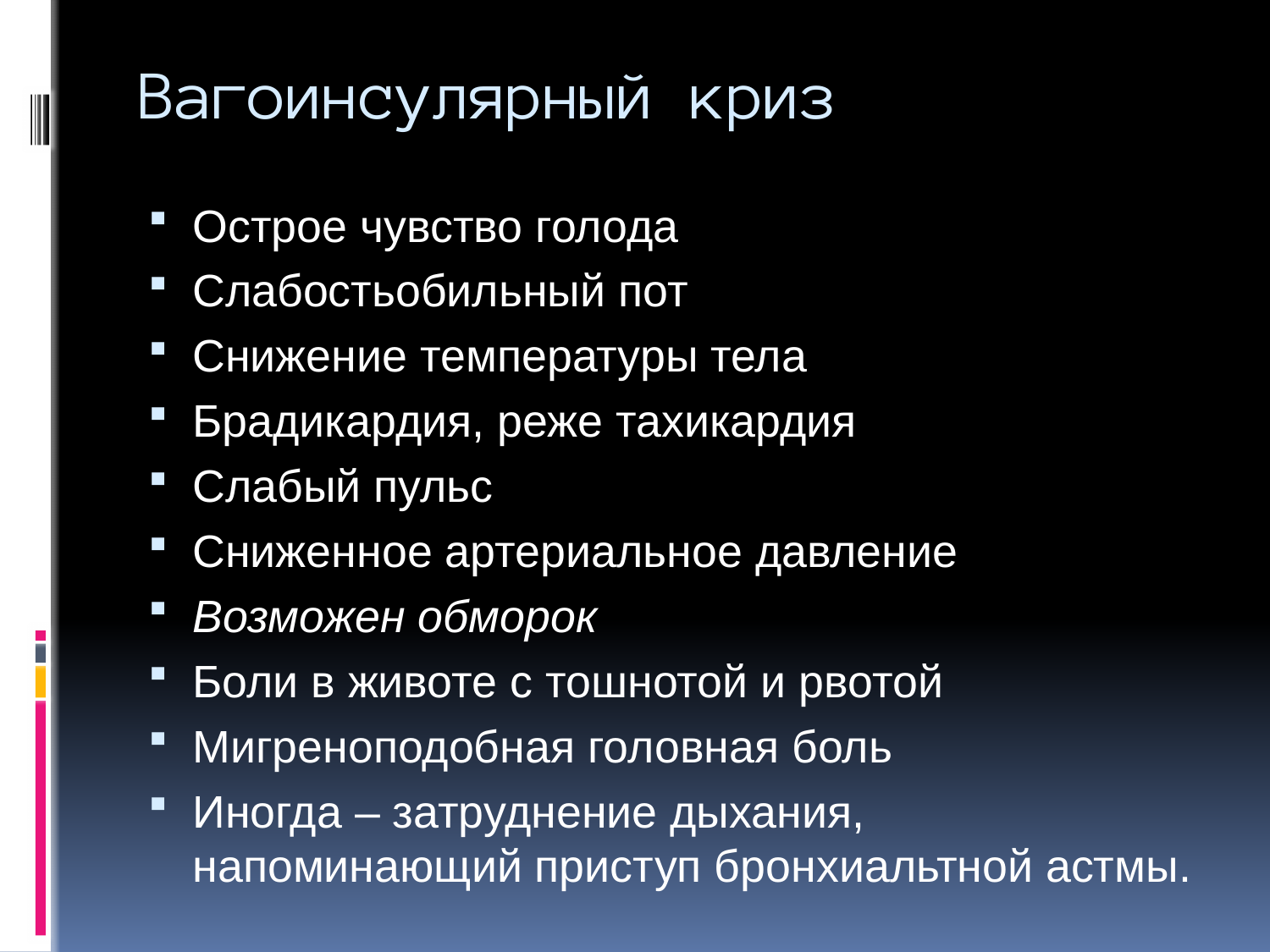

# Вагоинсулярный криз
Острое чувство голода
Слабостьобильный пот
Снижение температуры тела
Брадикардия, реже тахикардия
Слабый пульс
Сниженное артериальное давление
Возможен обморок
Боли в животе с тошнотой и рвотой
Мигреноподобная головная боль
Иногда – затруднение дыхания, напоминающий приступ бронхиальтной астмы.